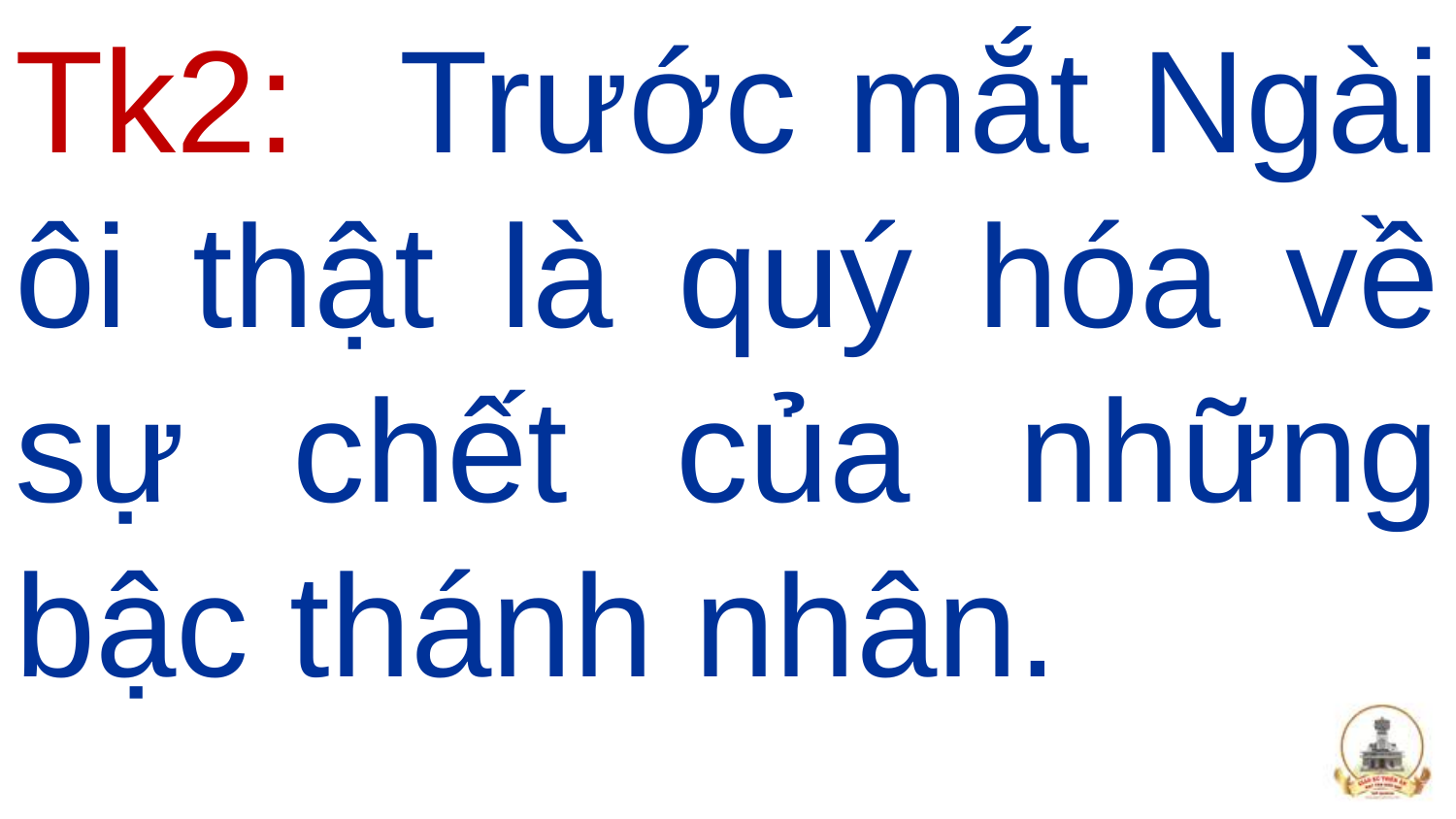

Tk2:  Trước mắt Ngài ôi thật là quý hóa về sự chết của những bậc thánh nhân.